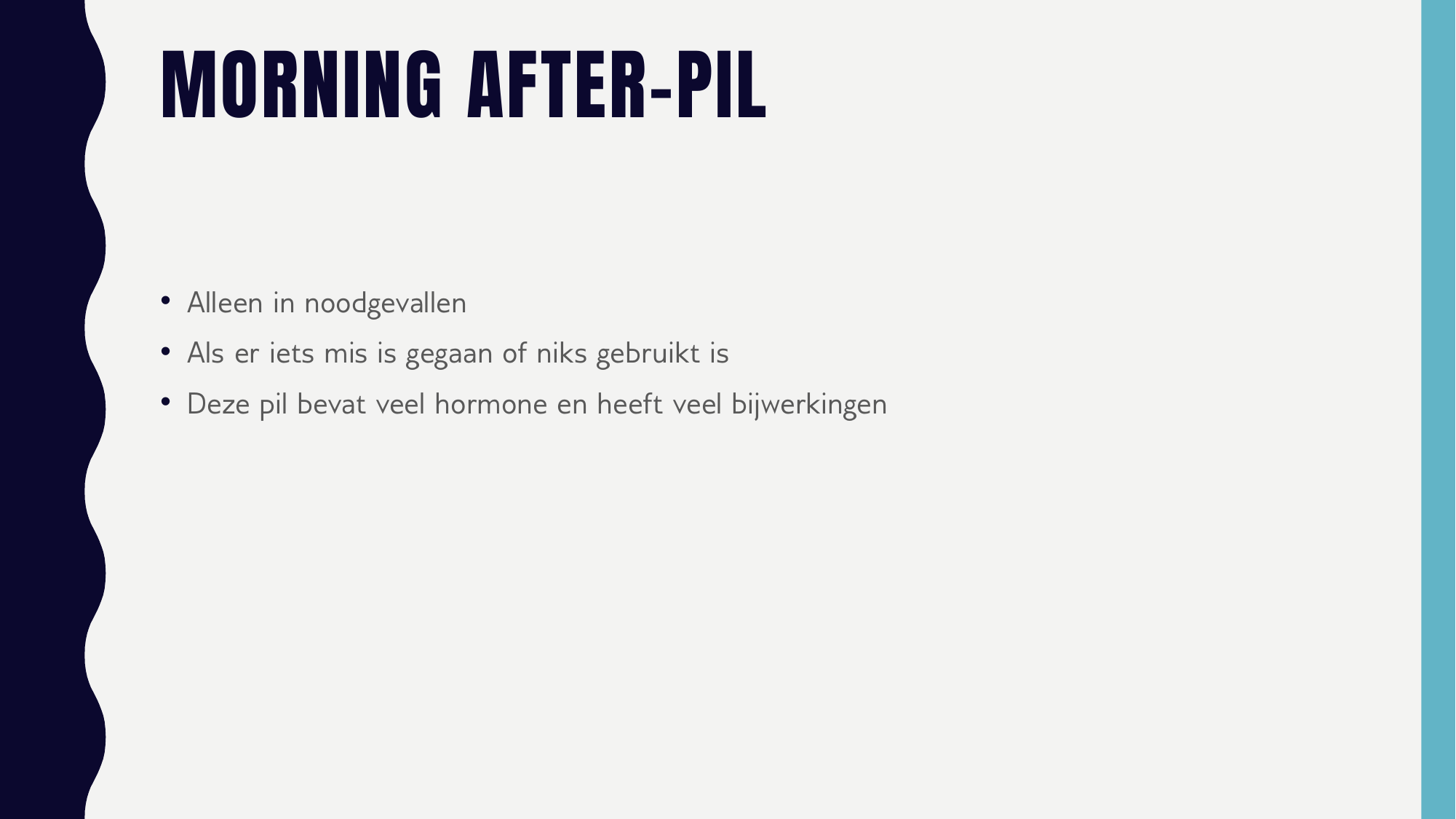

# Morning after-pil
Alleen in noodgevallen
Als er iets mis is gegaan of niks gebruikt is
Deze pil bevat veel hormone en heeft veel bijwerkingen